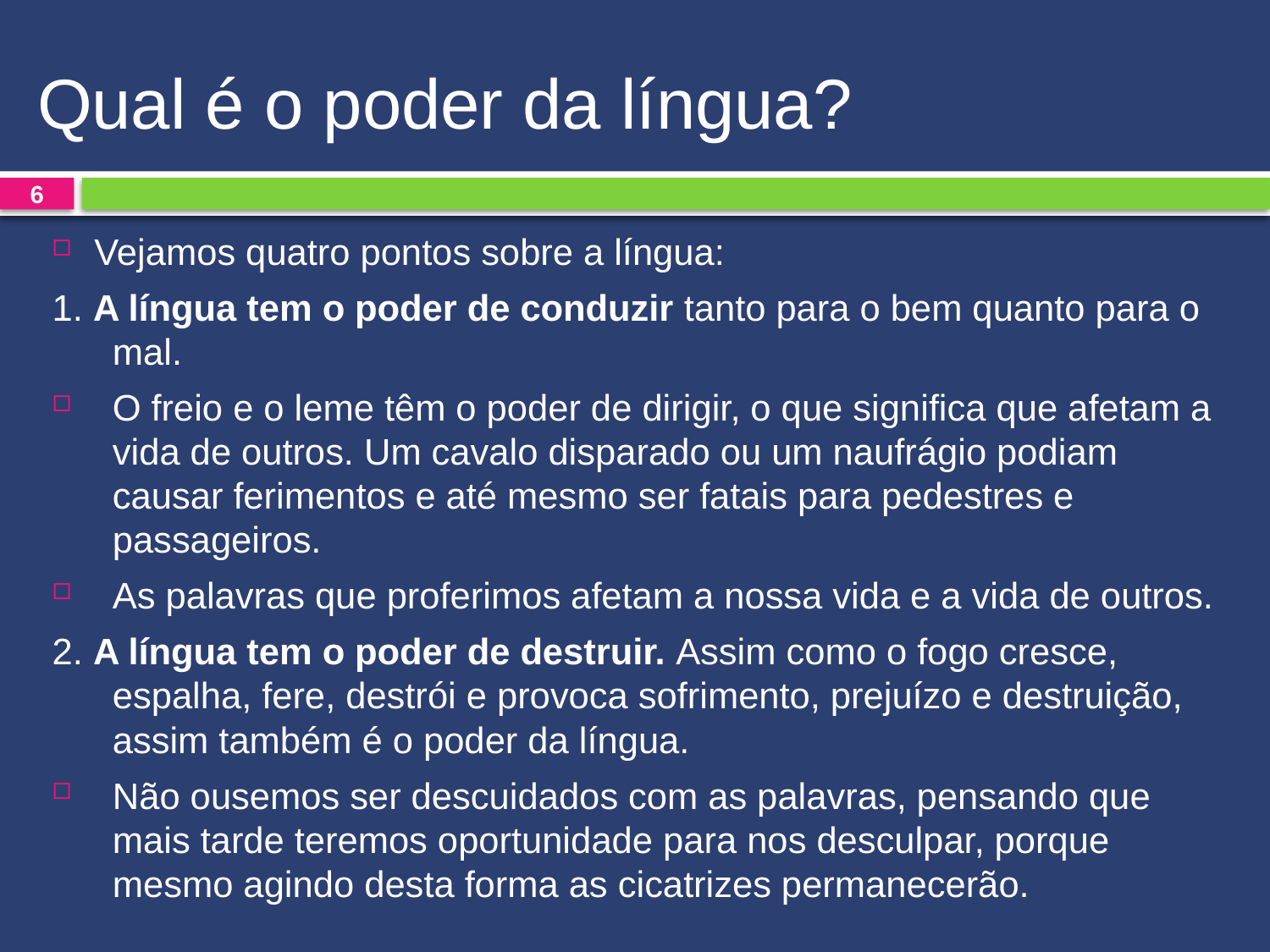

# Qual é o poder da língua?
6
Vejamos quatro pontos sobre a língua:
1. A língua tem o poder de conduzir tanto para o bem quanto para o mal.
O freio e o leme têm o poder de dirigir, o que significa que afetam a vida de outros. Um cavalo disparado ou um naufrágio podiam causar ferimentos e até mesmo ser fatais para pedestres e passageiros.
As palavras que proferimos afetam a nossa vida e a vida de outros.
2. A língua tem o poder de destruir. Assim como o fogo cresce, espalha, fere, destrói e provoca sofrimento, prejuízo e destruição, assim também é o poder da língua.
Não ousemos ser descuidados com as palavras, pensando que mais tarde teremos oportunidade para nos desculpar, porque mesmo agindo desta forma as cicatrizes permanecerão.